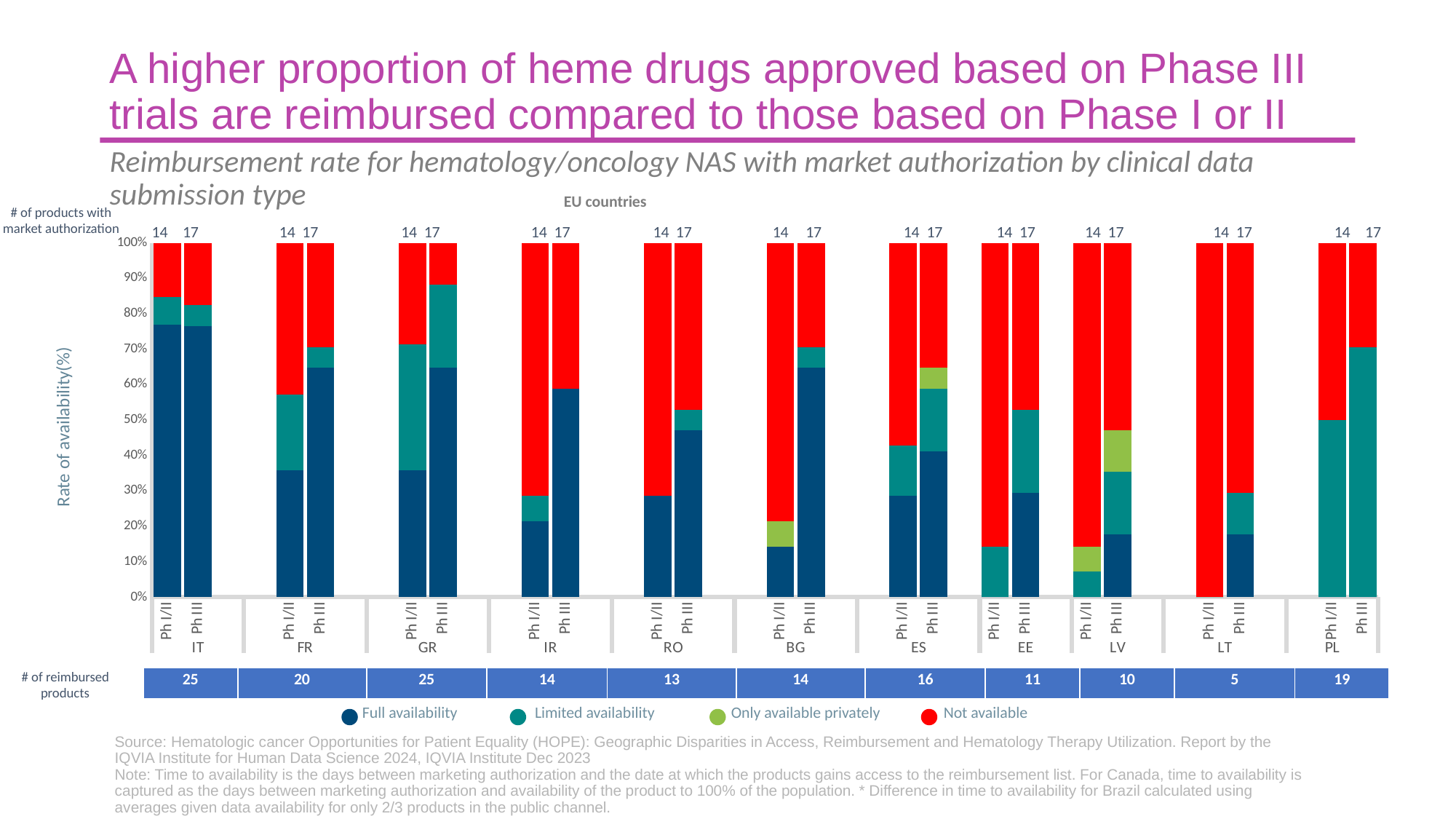

A higher proportion of heme drugs approved based on Phase III trials are reimbursed compared to those based on Phase I or II
# Reimbursement rate for hematology/oncology NAS with market authorization by clinical data submission type
EU countries
# of products with market authorization
14
17
14
17
14
17
14
17
14
17
14
17
14
17
14
17
14
17
14
17
14
17

[unsupported chart]

Rate of availability(%)
# of reimbursed products
| 25 | 20 | 25 | 14 | 13 | 14 | 16 | 11 | 10 | 5 | 19 |
| --- | --- | --- | --- | --- | --- | --- | --- | --- | --- | --- |
| Full availability | Limited availability | Only available privately | Not available |  |
| --- | --- | --- | --- | --- |

Source: Hematologic cancer Opportunities for Patient Equality (HOPE): Geographic Disparities in Access, Reimbursement and Hematology Therapy Utilization. Report by the IQVIA Institute for Human Data Science 2024, IQVIA Institute Dec 2023
Note: Time to availability is the days between marketing authorization and the date at which the products gains access to the reimbursement list. For Canada, time to availability is captured as the days between marketing authorization and availability of the product to 100% of the population. * Difference in time to availability for Brazil calculated using averages given data availability for only 2/3 products in the public channel.